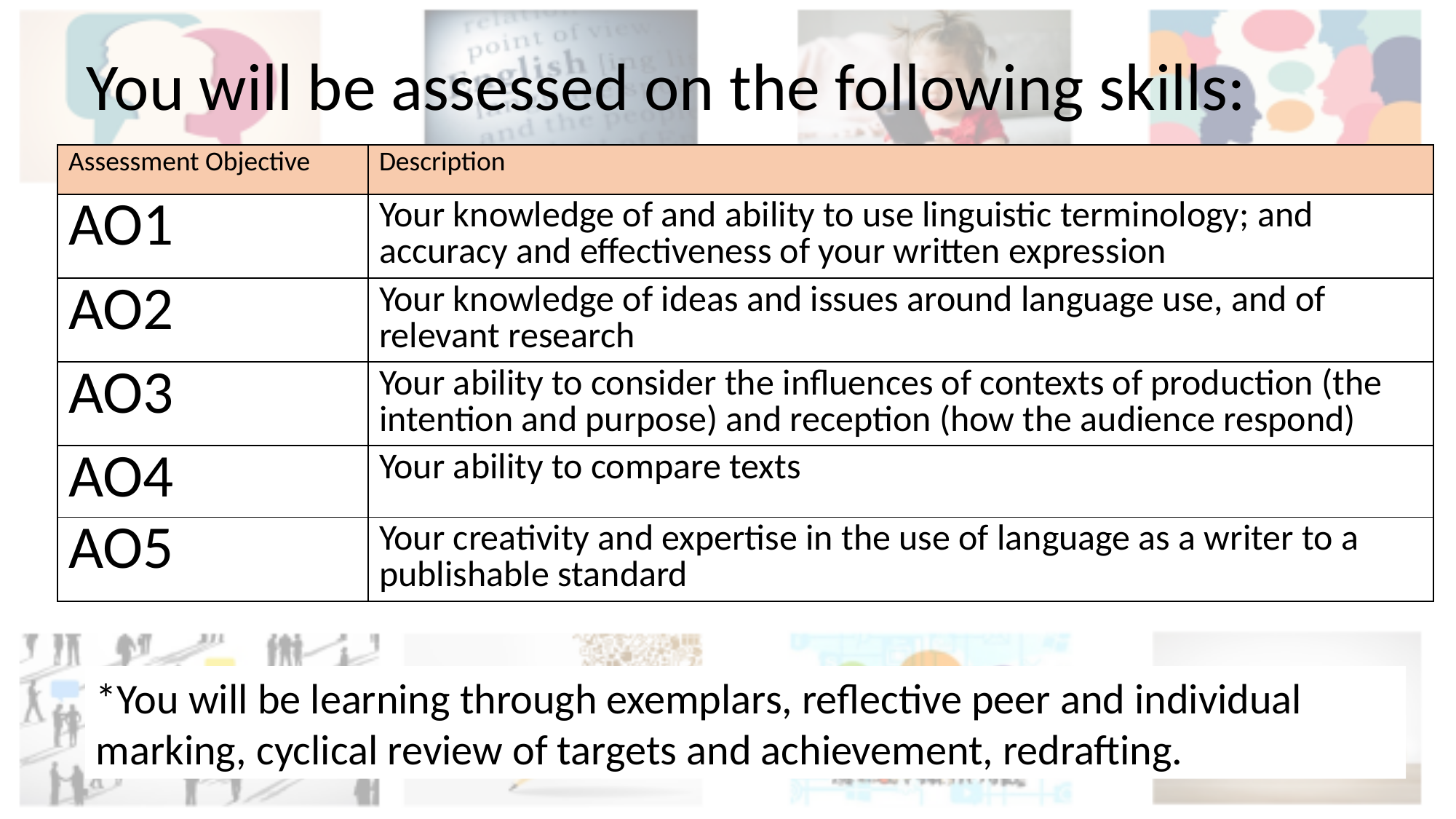

# You will be assessed on the following skills:
| Assessment Objective | Description |
| --- | --- |
| AO1 | Your knowledge of and ability to use linguistic terminology; and accuracy and effectiveness of your written expression |
| AO2 | Your knowledge of ideas and issues around language use, and of relevant research |
| AO3 | Your ability to consider the influences of contexts of production (the intention and purpose) and reception (how the audience respond) |
| AO4 | Your ability to compare texts |
| AO5 | Your creativity and expertise in the use of language as a writer to a publishable standard |
*You will be learning through exemplars, reflective peer and individual marking, cyclical review of targets and achievement, redrafting.